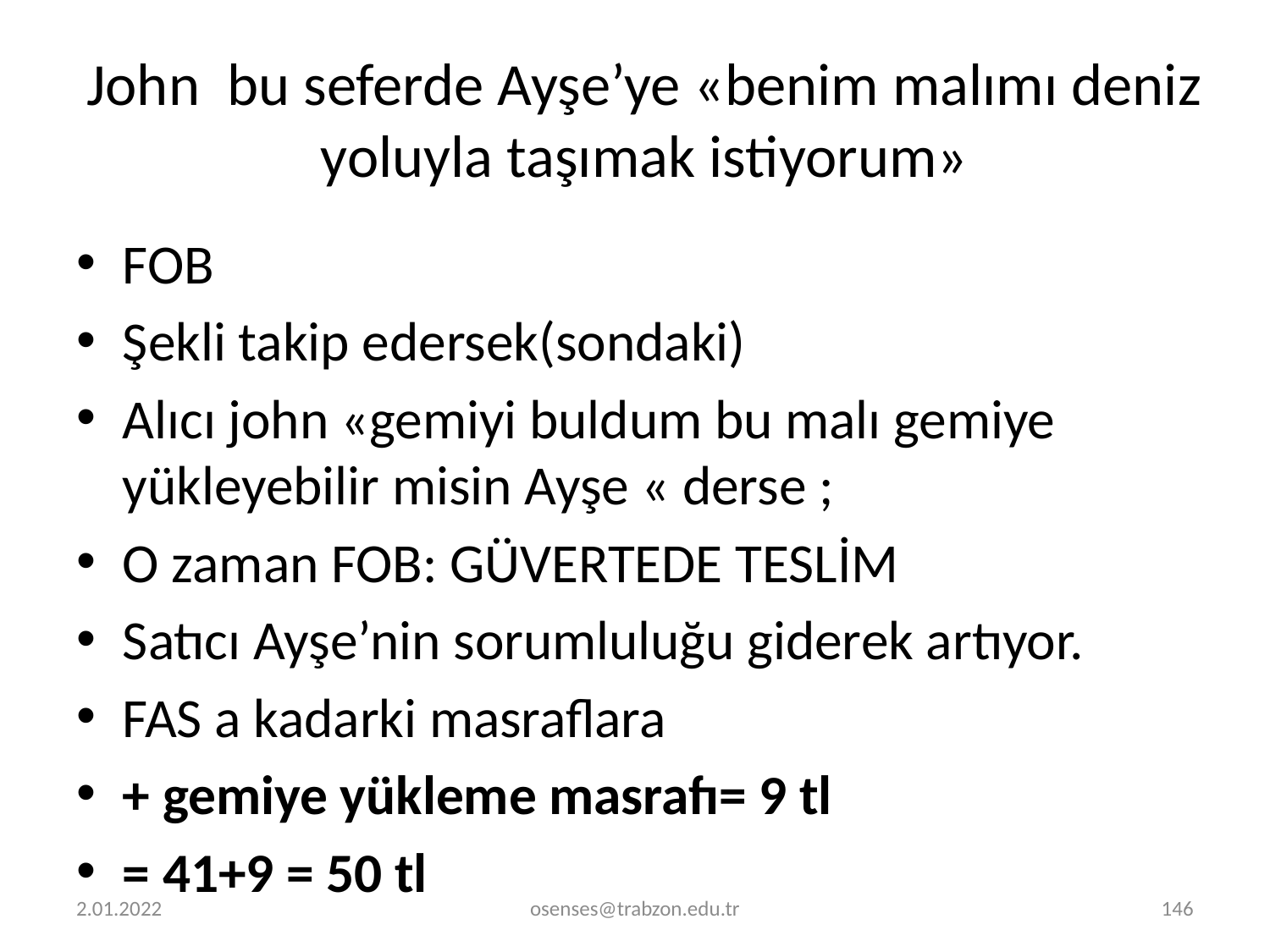

# John  bu seferde Ayşe’ye «benim malımı deniz yoluyla taşımak istiyorum»
FOB
Şekli takip edersek(sondaki)
Alıcı john «gemiyi buldum bu malı gemiye yükleyebilir misin Ayşe « derse ;
O zaman FOB: GÜVERTEDE TESLİM
Satıcı Ayşe’nin sorumluluğu giderek artıyor.
FAS a kadarki masraflara
+ gemiye yükleme masrafı= 9 tl
= 41+9 = 50 tl

2.01.2022
osenses@trabzon.edu.tr
146